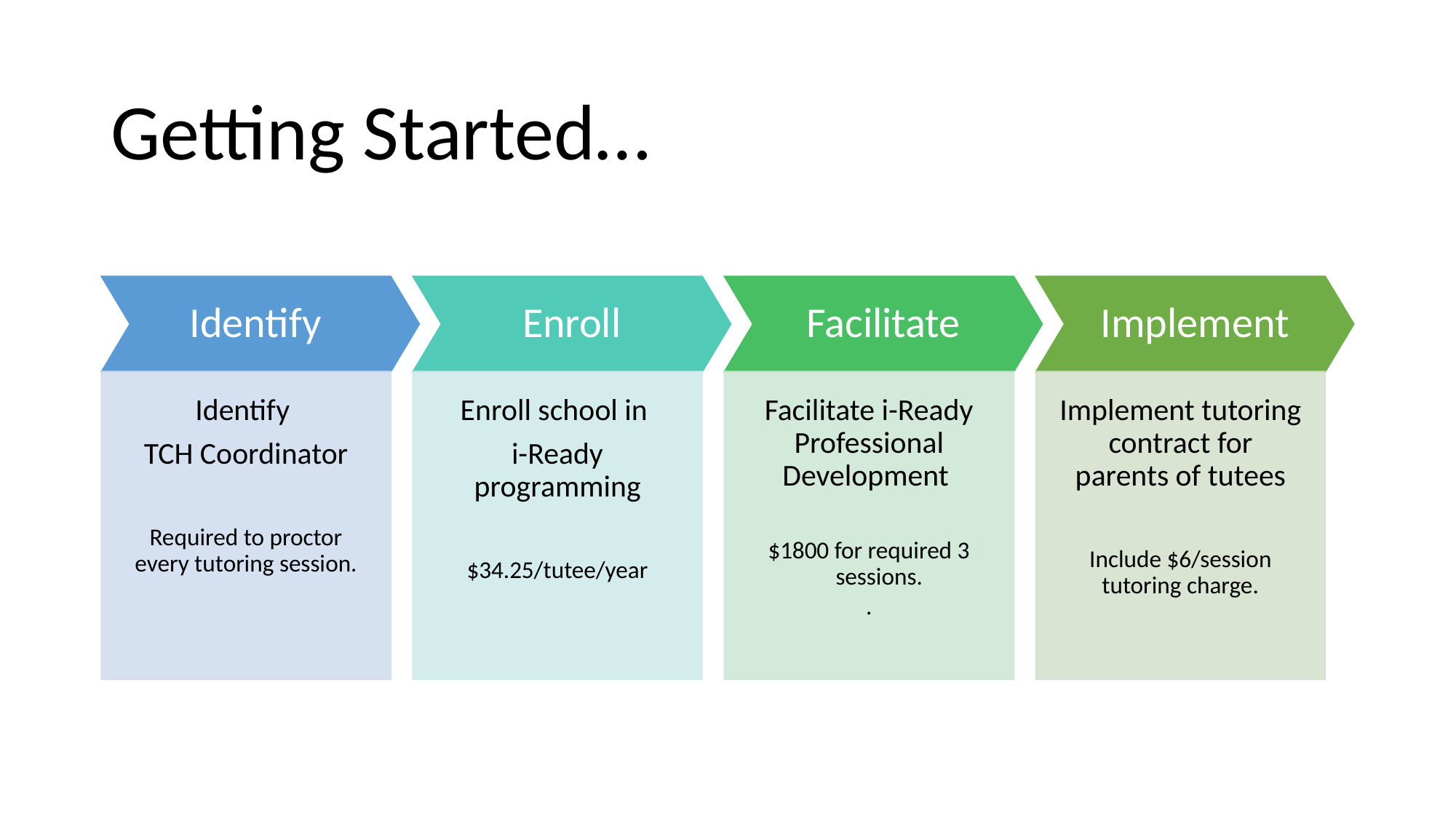

# Getting Started…
Identify
Identify
TCH Coordinator

Required to proctor every tutoring session.
Enroll
Enroll school in
i-Ready programming

$34.25/tutee/year
Facilitate
Facilitate i-Ready Professional Development

$1800 for required 3 sessions.
.
Implement
Implement tutoring contract for parents of tutees

Include $6/session tutoring charge.